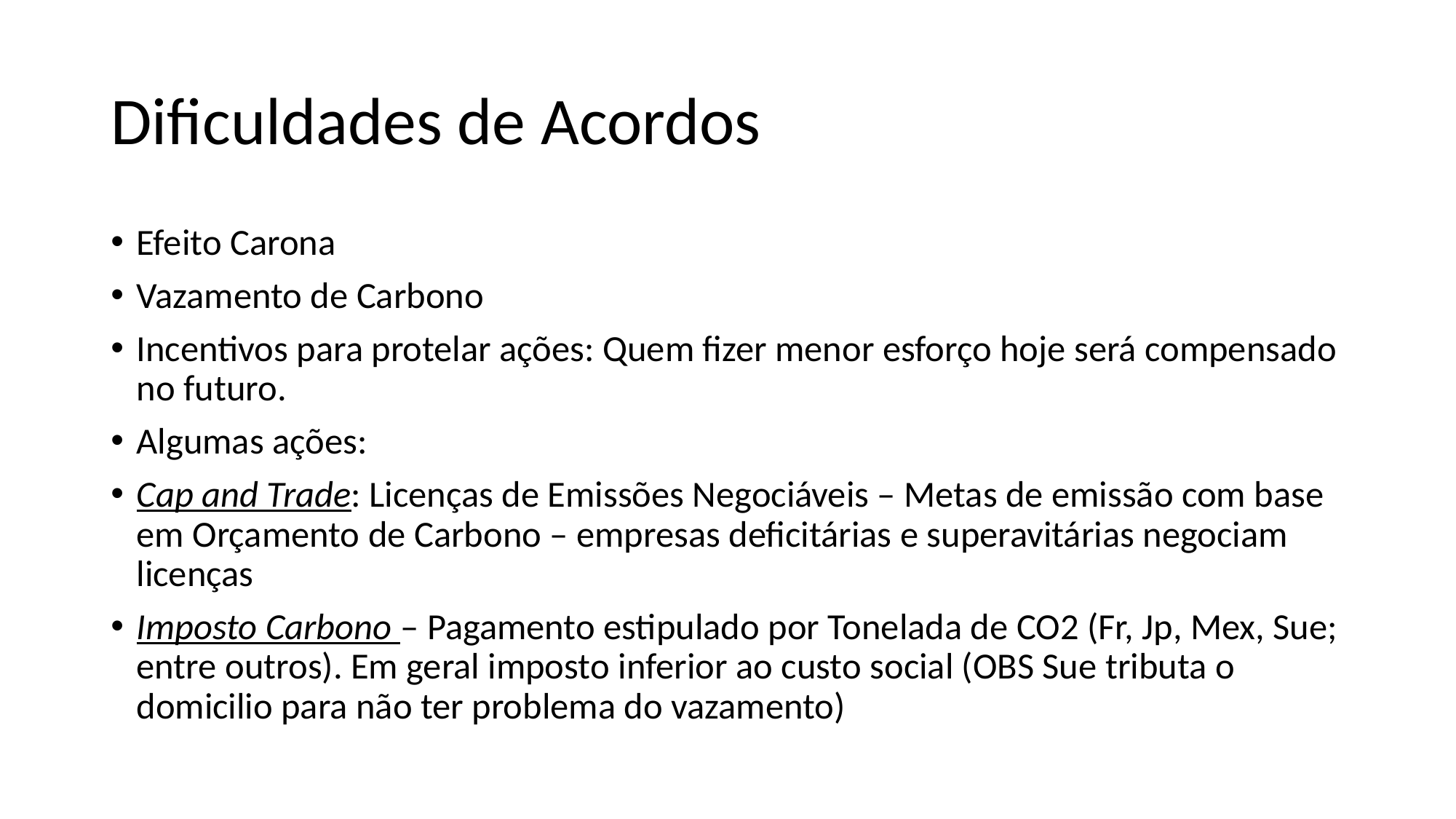

# Dificuldades de Acordos
Efeito Carona
Vazamento de Carbono
Incentivos para protelar ações: Quem fizer menor esforço hoje será compensado no futuro.
Algumas ações:
Cap and Trade: Licenças de Emissões Negociáveis – Metas de emissão com base em Orçamento de Carbono – empresas deficitárias e superavitárias negociam licenças
Imposto Carbono – Pagamento estipulado por Tonelada de CO2 (Fr, Jp, Mex, Sue; entre outros). Em geral imposto inferior ao custo social (OBS Sue tributa o domicilio para não ter problema do vazamento)